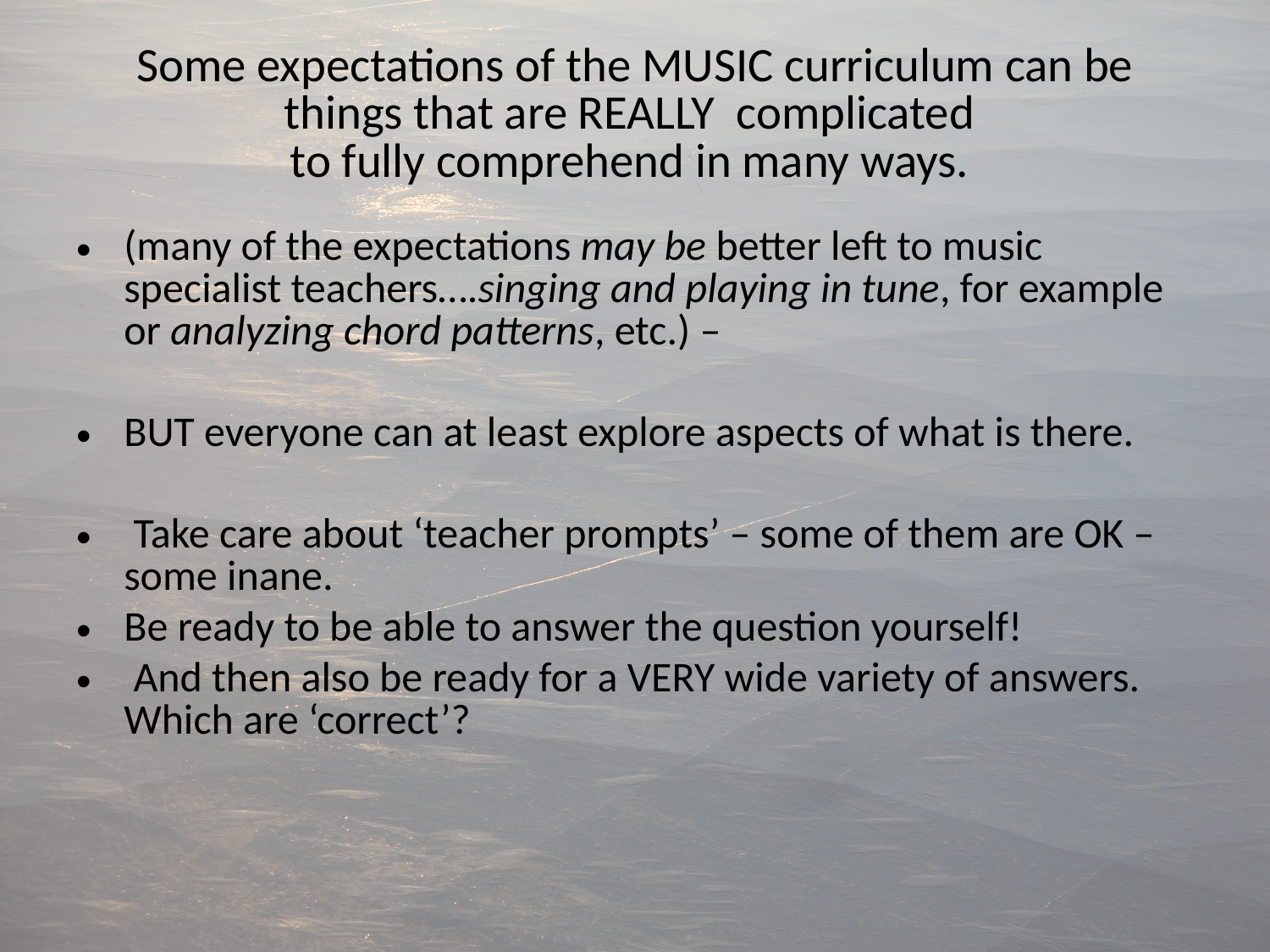

# Some expectations of the MUSIC curriculum can be things that are REALLY  complicated to fully comprehend in many ways.
(many of the expectations may be better left to music specialist teachers….singing and playing in tune, for example  or analyzing chord patterns, etc.) –

BUT everyone can at least explore aspects of what is there.

 Take care about ‘teacher prompts’ – some of them are OK – some inane.
Be ready to be able to answer the question yourself!
 And then also be ready for a VERY wide variety of answers. Which are ‘correct’?